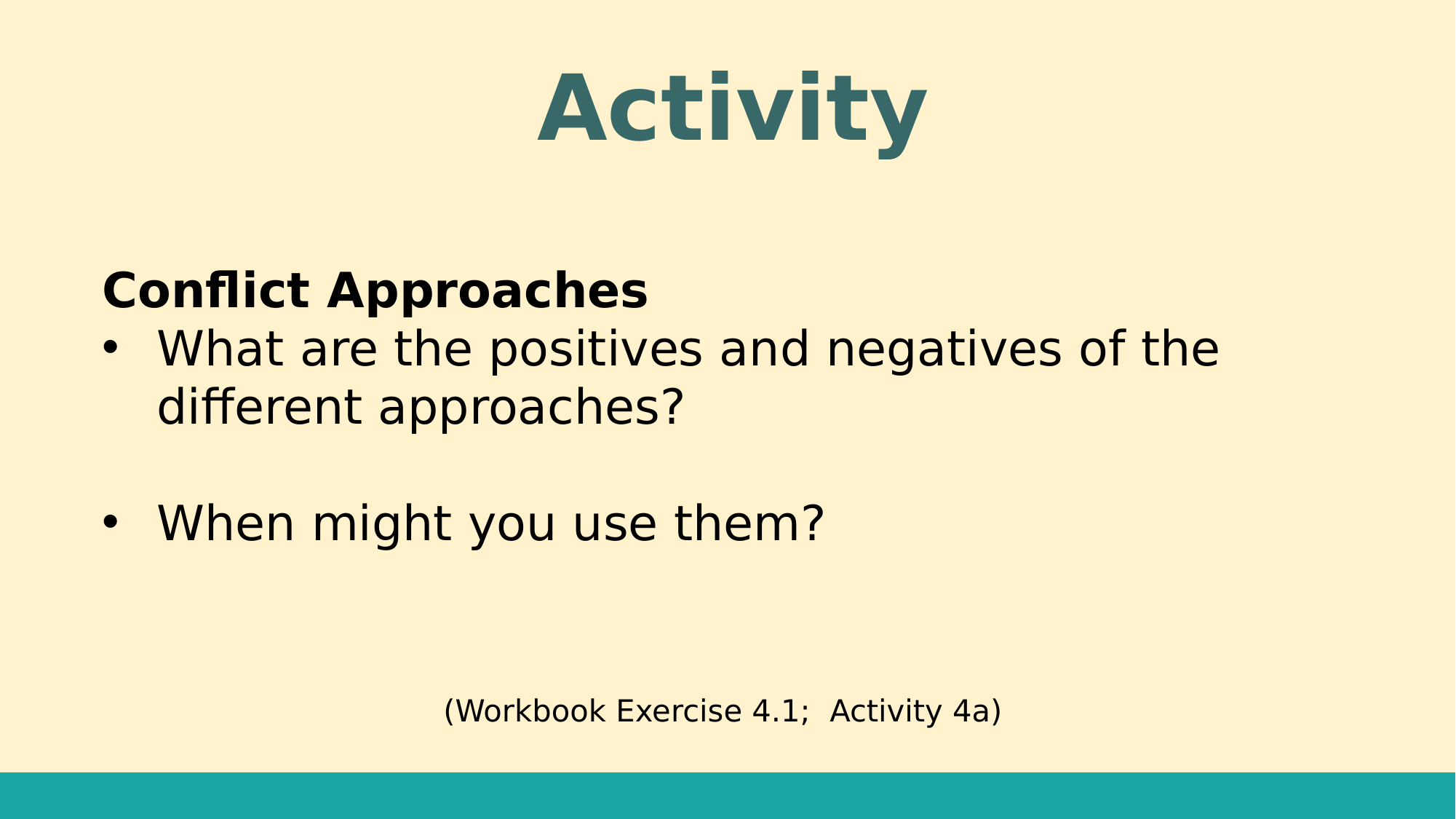

Activity
Conflict Approaches
What are the positives and negatives of the different approaches?

When might you use them?
(Workbook Exercise 4.1;  Activity 4a)